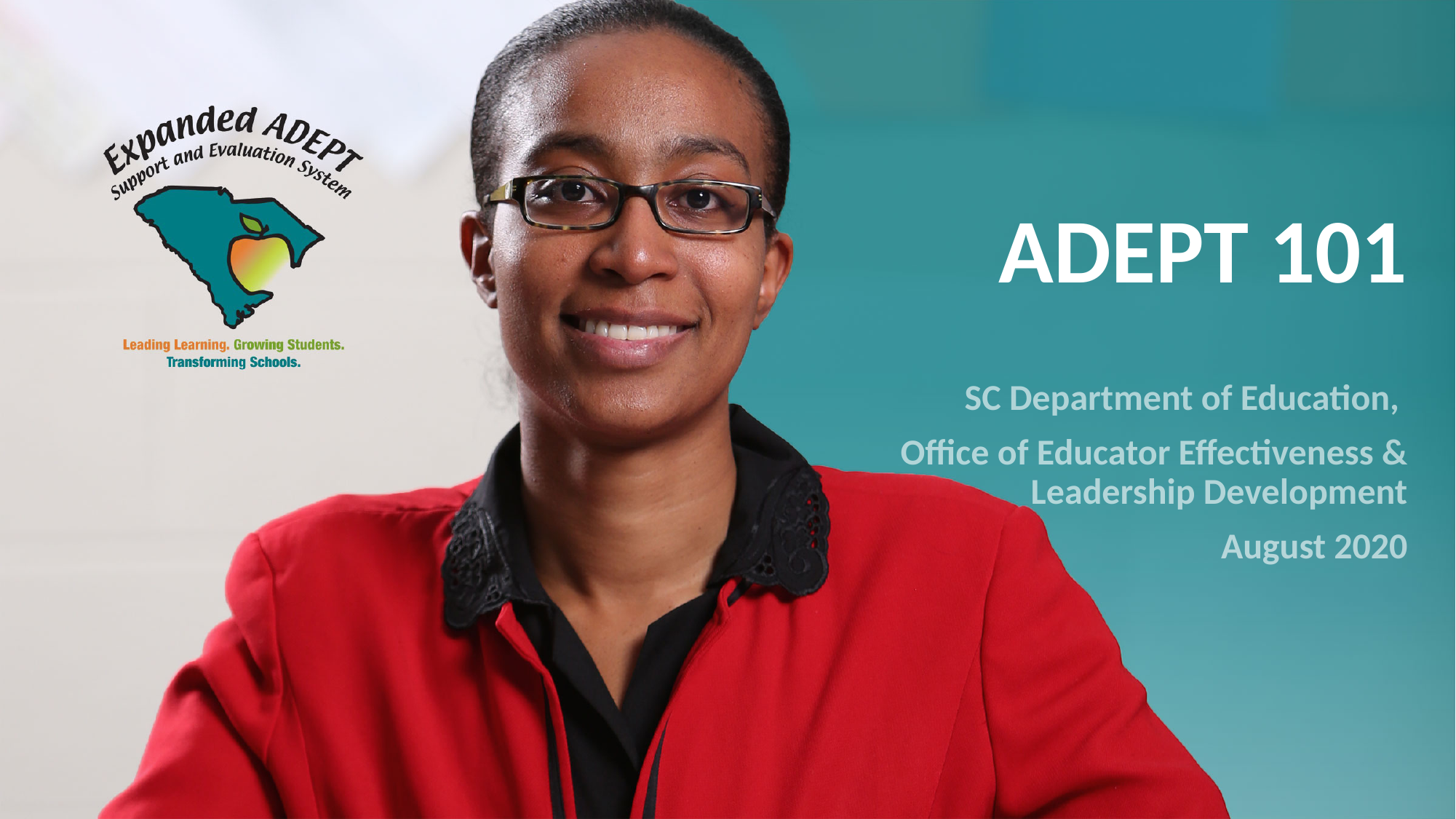

# ADEPT 101
SC Department of Education,
Office of Educator Effectiveness & Leadership Development
August 2020